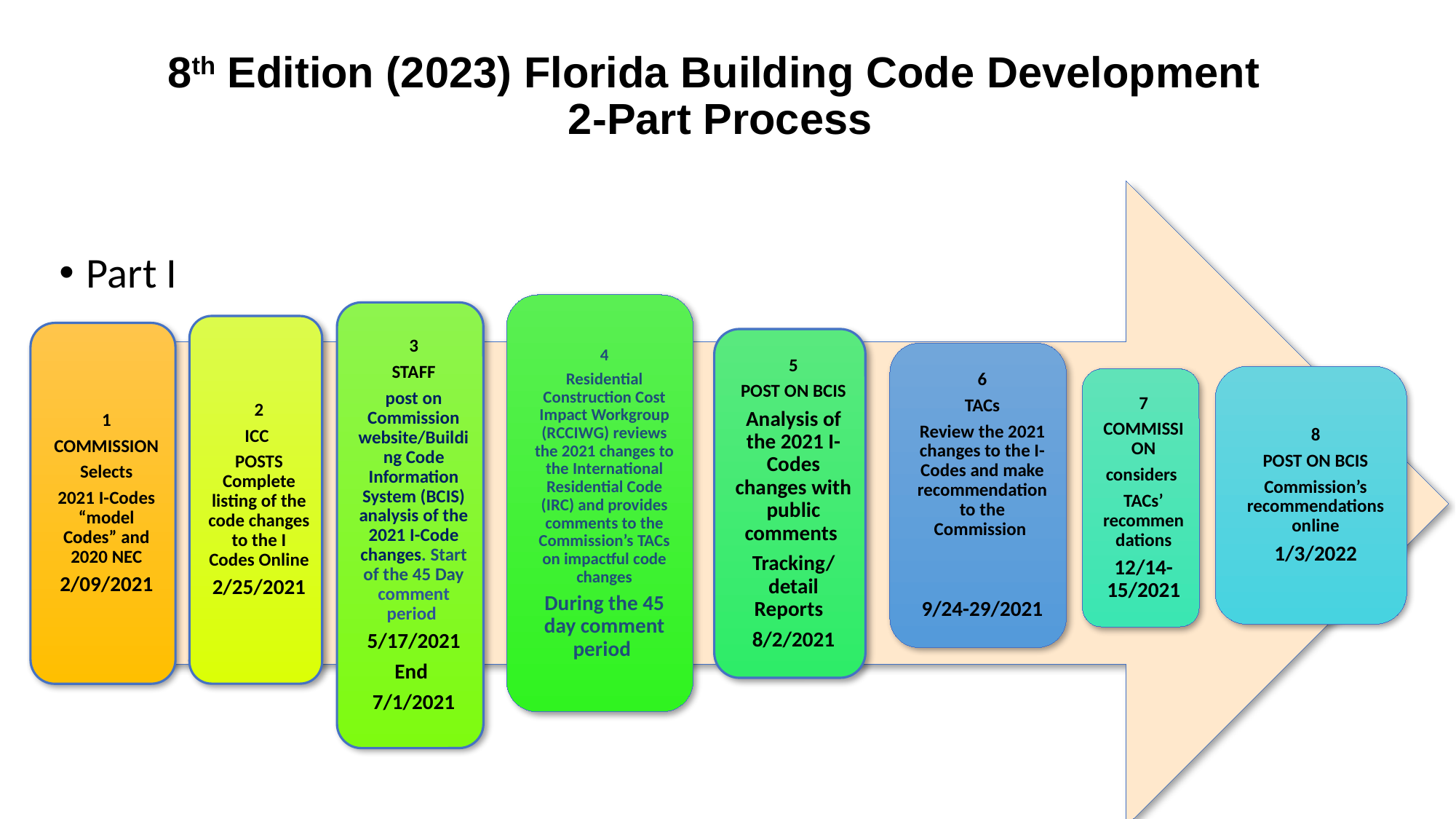

# 8th Edition (2023) Florida Building Code Development 2-Part Process

1
COMMISSION
 Selects
2021 I-Codes “model Codes” and 2020 NEC
2/09/2021
2
ICC
POSTS Complete listing of the code changes to the I Codes Online
2/25/2021
3
STAFF
post on Commission website/Building Code Information System (BCIS) analysis of the 2021 I-Code changes. Start of the 45 Day comment period
5/17/2021
End
7/1/2021

4
Residential Construction Cost Impact Workgroup (RCCIWG) reviews the 2021 changes to the International Residential Code (IRC) and provides comments to the Commission’s TACs on impactful code changes
During the 45 day comment period

5
POST ON BCIS
Analysis of the 2021 I-Codes changes with public comments
Tracking/detail Reports
8/2/2021
7
COMMISSION
considers
TACs’ recommendations
12/14-15/2021
8
POST ON BCIS
Commission’s recommendations online
1/3/2022
6
TACs
Review the 2021 changes to the I-Codes and make recommendation to the Commission

9/24-29/2021

Part I